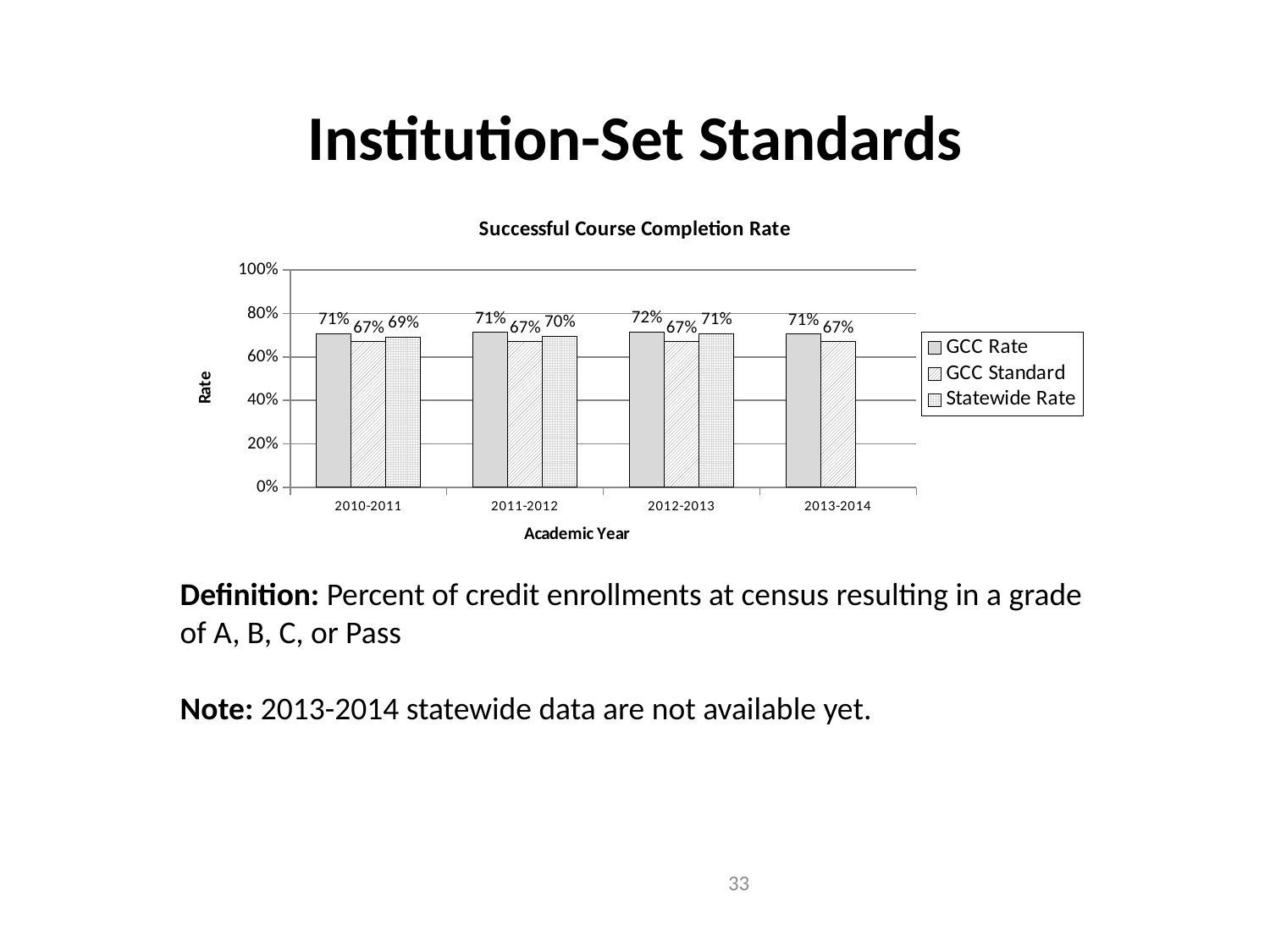

Institution-Set Standards

### Chart: Successful Course Completion Rate

| Category | GCC Rate | GCC Standard | Statewide Rate |
|---|---|---|---|
| 2010-2011 | 0.708 | 0.67 | 0.691883584528359 |
| 2011-2012 | 0.714 | 0.67 | 0.695785093538743 |
| 2012-2013 | 0.716 | 0.67 | 0.706946702795064 |
| 2013-2014 | 0.705 | 0.67 | None |
Definition: Percent of credit enrollments at census resulting in a grade of A, B, C, or Pass

Note: 2013-2014 statewide data are not available yet.
33